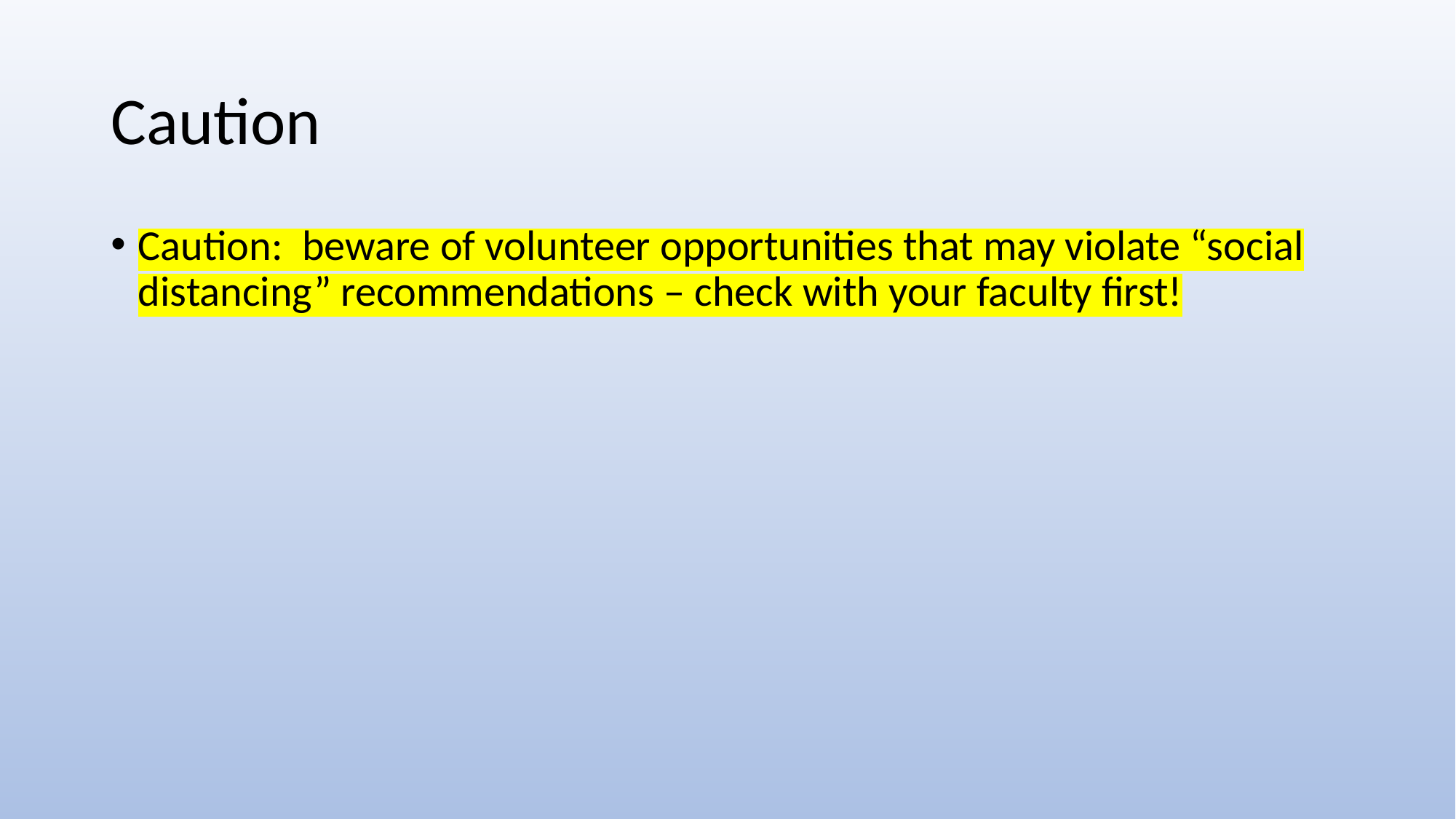

# Caution
Caution:  beware of volunteer opportunities that may violate “social distancing” recommendations – check with your faculty first!